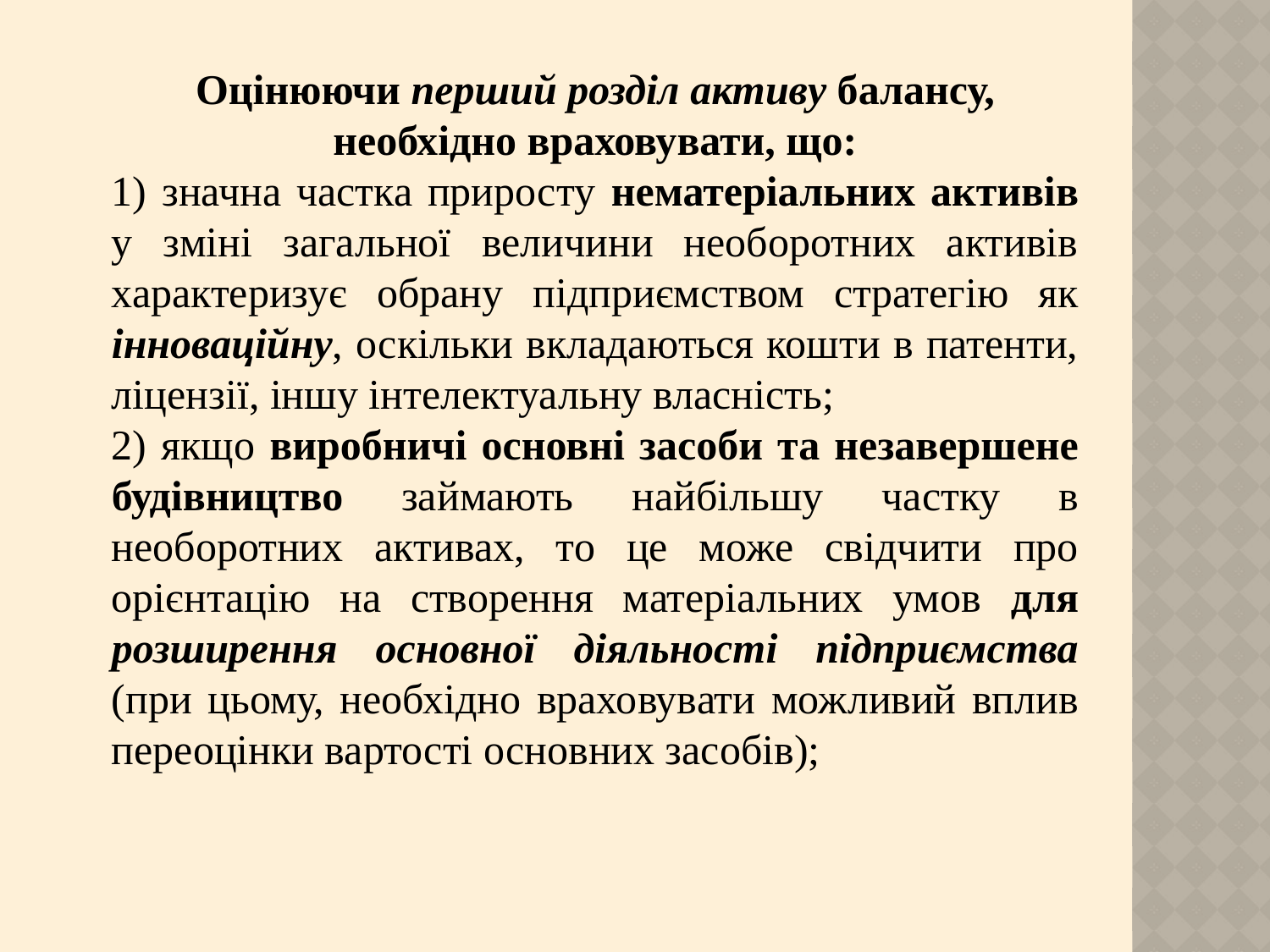

Оцінюючи перший розділ активу балансу, необхідно враховувати, що:
1) значна частка приросту нематеріальних активів у зміні загальної величини необоротних активів характеризує обрану підприємством стратегію як інноваційну, оскільки вкладаються кошти в патенти, ліцензії, іншу інтелектуальну власність;
2) якщо виробничі основні засоби та незавершене будівництво займають найбільшу частку в необоротних активах, то це може свідчити про орієнтацію на створення матеріальних умов для розширення основної діяльності підприємства (при цьому, необхідно враховувати можливий вплив переоцінки вартості основних засобів);